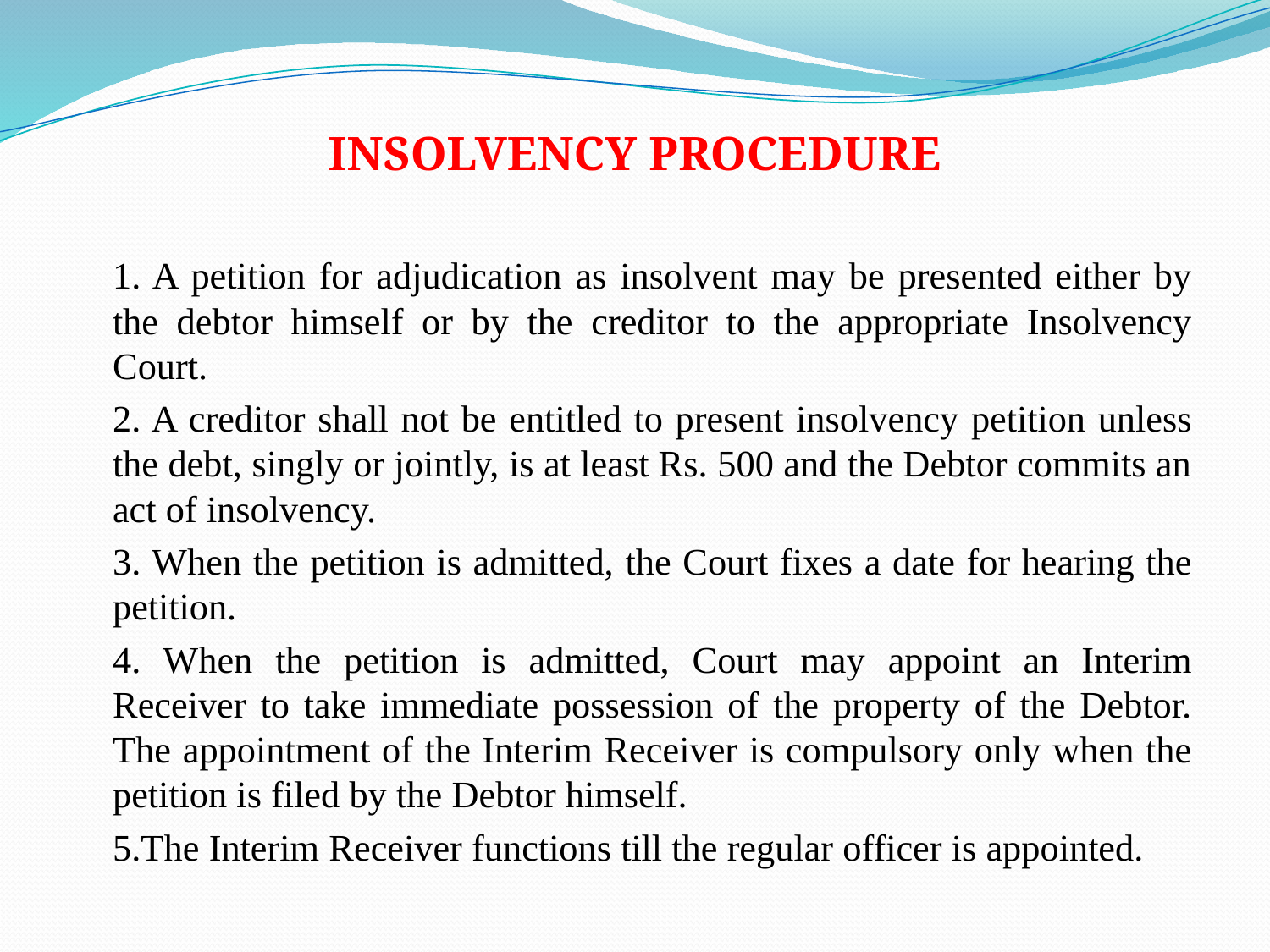

INSOLVENCY PROCEDURE

		1. A petition for adjudication as insolvent may be presented either by the debtor himself or by the creditor to the appropriate Insolvency Court.
		2. A creditor shall not be entitled to present insolvency petition unless the debt, singly or jointly, is at least Rs. 500 and the Debtor commits an act of insolvency.
		3. When the petition is admitted, the Court fixes a date for hearing the petition.
		4. When the petition is admitted, Court may appoint an Interim Receiver to take immediate possession of the property of the Debtor. The appointment of the Interim Receiver is compulsory only when the petition is filed by the Debtor himself.
		5.The Interim Receiver functions till the regular officer is appointed.